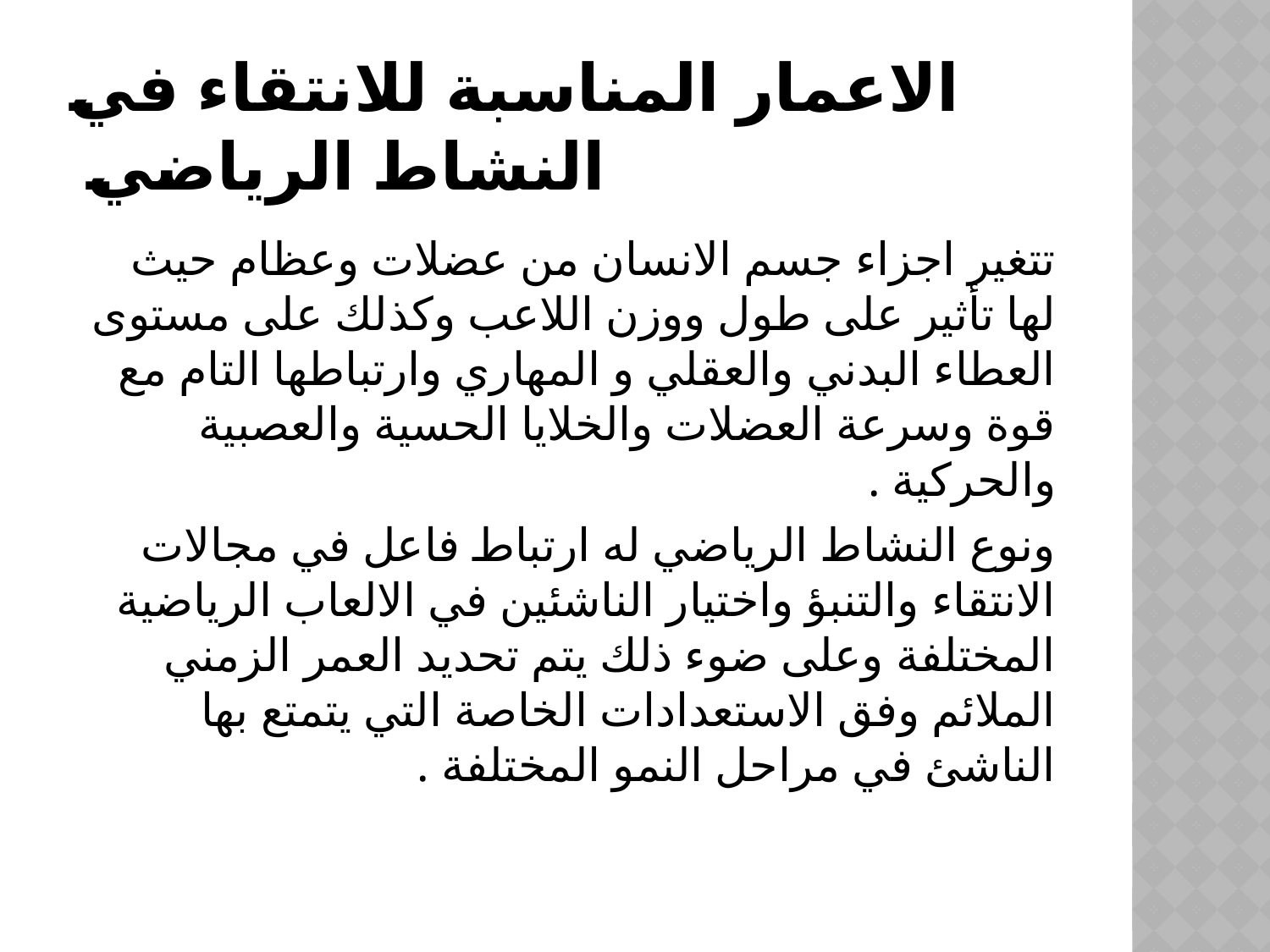

# الاعمار المناسبة للانتقاء في النشاط الرياضي
تتغير اجزاء جسم الانسان من عضلات وعظام حيث لها تأثير على طول ووزن اللاعب وكذلك على مستوى العطاء البدني والعقلي و المهاري وارتباطها التام مع قوة وسرعة العضلات والخلايا الحسية والعصبية والحركية .
ونوع النشاط الرياضي له ارتباط فاعل في مجالات الانتقاء والتنبؤ واختيار الناشئين في الالعاب الرياضية المختلفة وعلى ضوء ذلك يتم تحديد العمر الزمني الملائم وفق الاستعدادات الخاصة التي يتمتع بها الناشئ في مراحل النمو المختلفة .